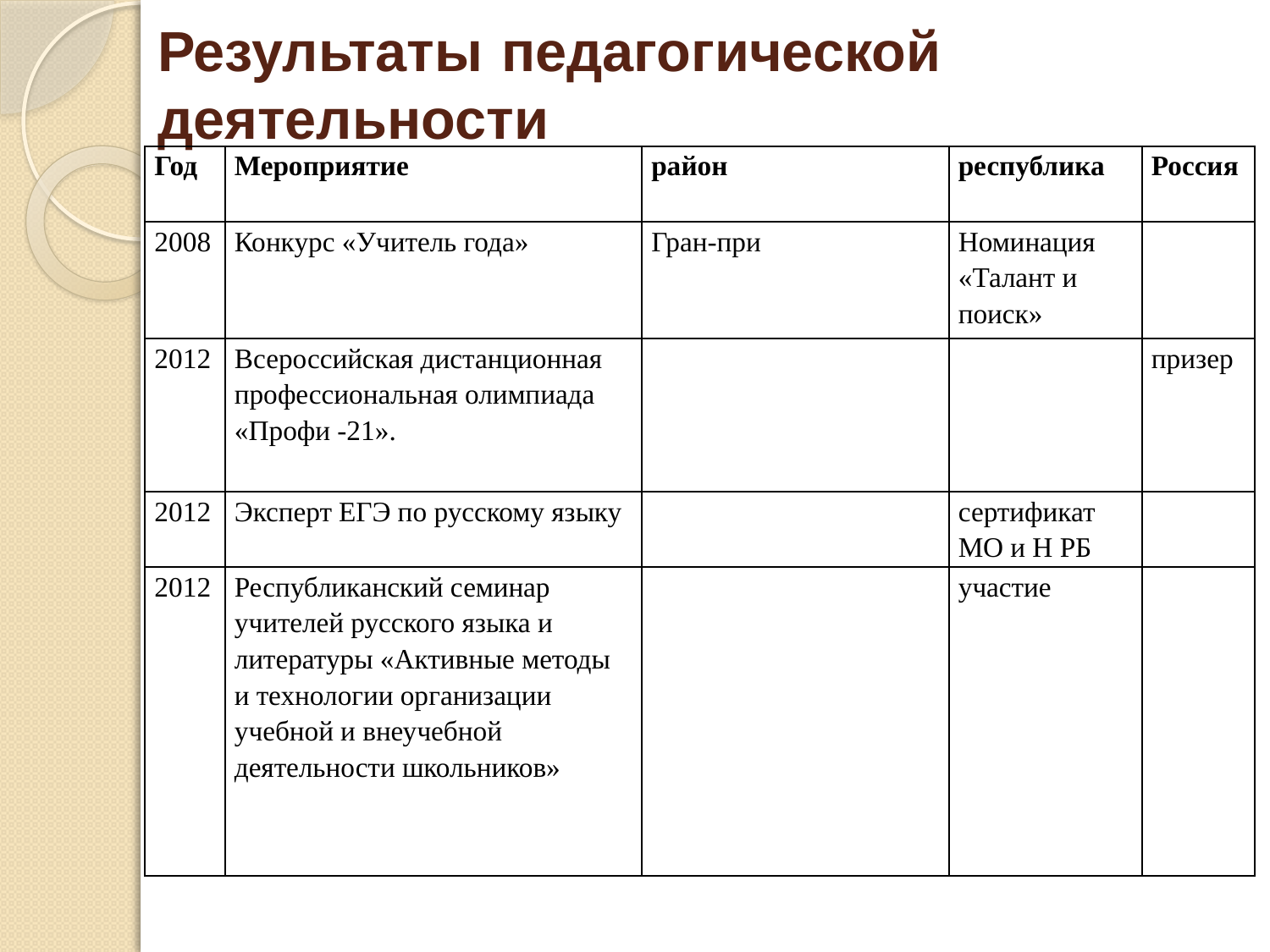

# Результаты педагогической деятельности
| Год | Мероприятие | район | республика | Россия |
| --- | --- | --- | --- | --- |
| 2008 | Конкурс «Учитель года» | Гран-при | Номинация «Талант и поиск» |  |
| 2012 | Всероссийская дистанционная профессиональная олимпиада «Профи -21». |  |  | призер |
| 2012 | Эксперт ЕГЭ по русскому языку |  | сертификат МО и Н РБ |  |
| 2012 | Республиканский семинар учителей русского языка и литературы «Активные методы и технологии организации учебной и внеучебной деятельности школьников» |  | участие |  |